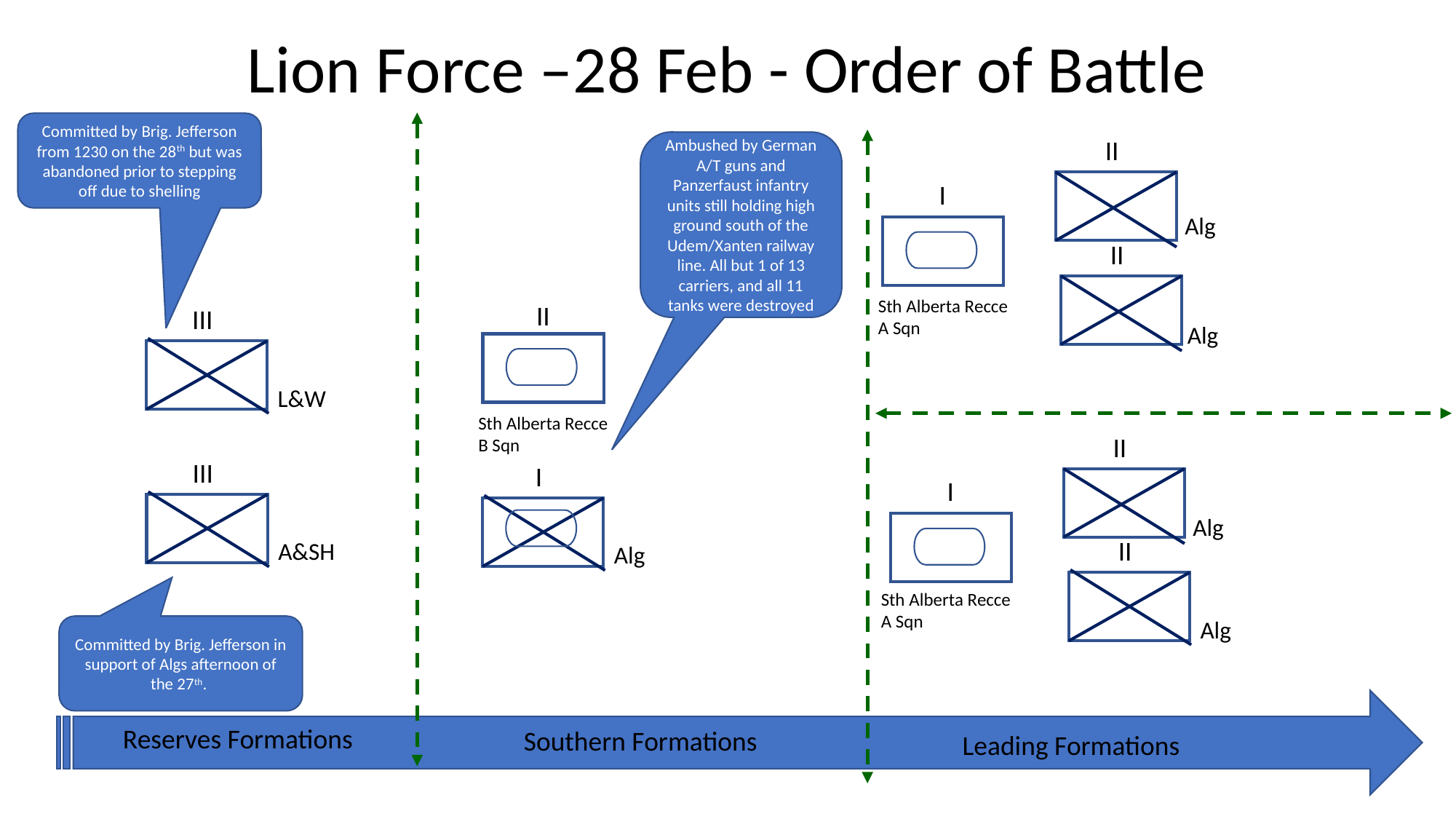

# Lion Force –28 Feb - Order of Battle
Committed by Brig. Jefferson from 1230 on the 28th but was abandoned prior to stepping off due to shelling
II
Ambushed by German A/T guns and Panzerfaust infantry units still holding high ground south of the Udem/Xanten railway line. All but 1 of 13 carriers, and all 11 tanks were destroyed
I

Alg

II

Sth Alberta Recce
A Sqn

II
III
Alg

L&W
Sth Alberta Recce
B Sqn

II
III
I
I

Alg

II

A&SH
Alg

Sth Alberta Recce
A Sqn

Alg
Committed by Brig. Jefferson in support of Algs afternoon of the 27th.

Reserves Formations
Southern Formations
Leading Formations